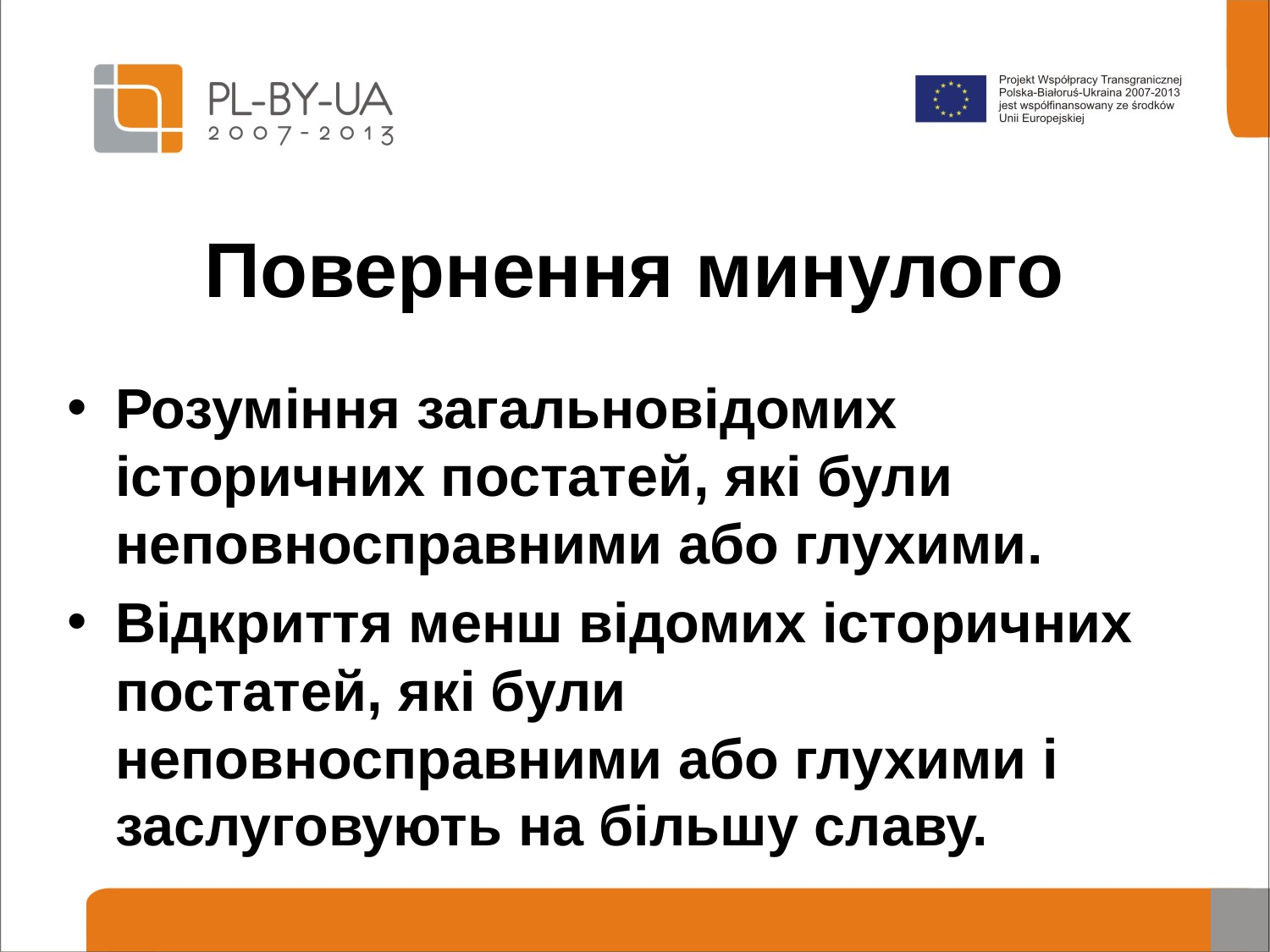

# Повернення минулого
Розуміння загальновідомих історичних постатей, які були неповносправними або глухими.
Відкриття менш відомих історичних постатей, які були неповносправними або глухими i заслуговують на більшу славу.